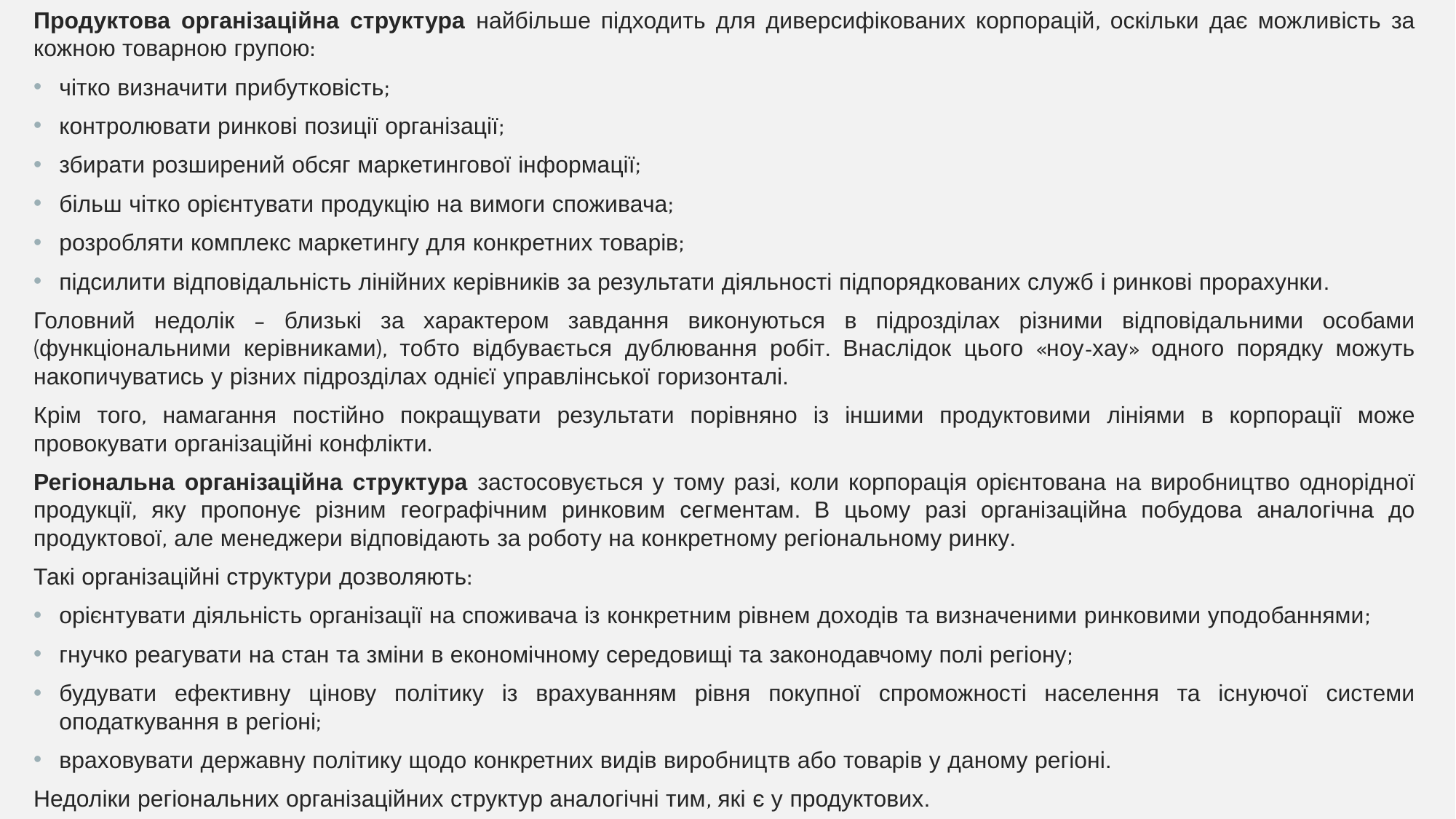

Продуктова організаційна структура найбільше підходить для диверсифікованих корпорацій, оскільки дає можливість за кожною товарною групою:
чітко визначити прибутковість;
контролювати ринкові позиції організації;
збирати розширений обсяг маркетингової інформації;
більш чітко орієнтувати продукцію на вимоги споживача;
розробляти комплекс маркетингу для конкретних товарів;
підсилити відповідальність лінійних керівників за результати діяльності підпорядкованих служб і ринкові прорахунки.
Головний недолік – близькі за характером завдання виконуються в підрозділах різними відповідальними особами (функціональними керівниками), тобто відбувається дублювання робіт. Внаслідок цього «ноу-хау» одного порядку можуть накопичуватись у різних підрозділах однієї управлінської горизонталі.
Крім того, намагання постійно покращувати результати порівняно із іншими продуктовими лініями в корпорації може провокувати організаційні конфлікти.
Регіональна організаційна структура застосовується у тому разі, коли корпорація орієнтована на виробництво однорідної продукції, яку пропонує різним географічним ринковим сегментам. В цьому разі організаційна побудова аналогічна до продуктової, але менеджери відповідають за роботу на конкретному регіональному ринку.
Такі організаційні структури дозволяють:
орієнтувати діяльність організації на споживача із конкретним рівнем доходів та визначеними ринковими уподобаннями;
гнучко реагувати на стан та зміни в економічному середовищі та законодавчому полі регіону;
будувати ефективну цінову політику із врахуванням рівня покупної спроможності населення та існуючої системи оподаткування в регіоні;
враховувати державну політику щодо конкретних видів виробництв або товарів у даному регіоні.
Недоліки регіональних організаційних структур аналогічні тим, які є у продуктових.